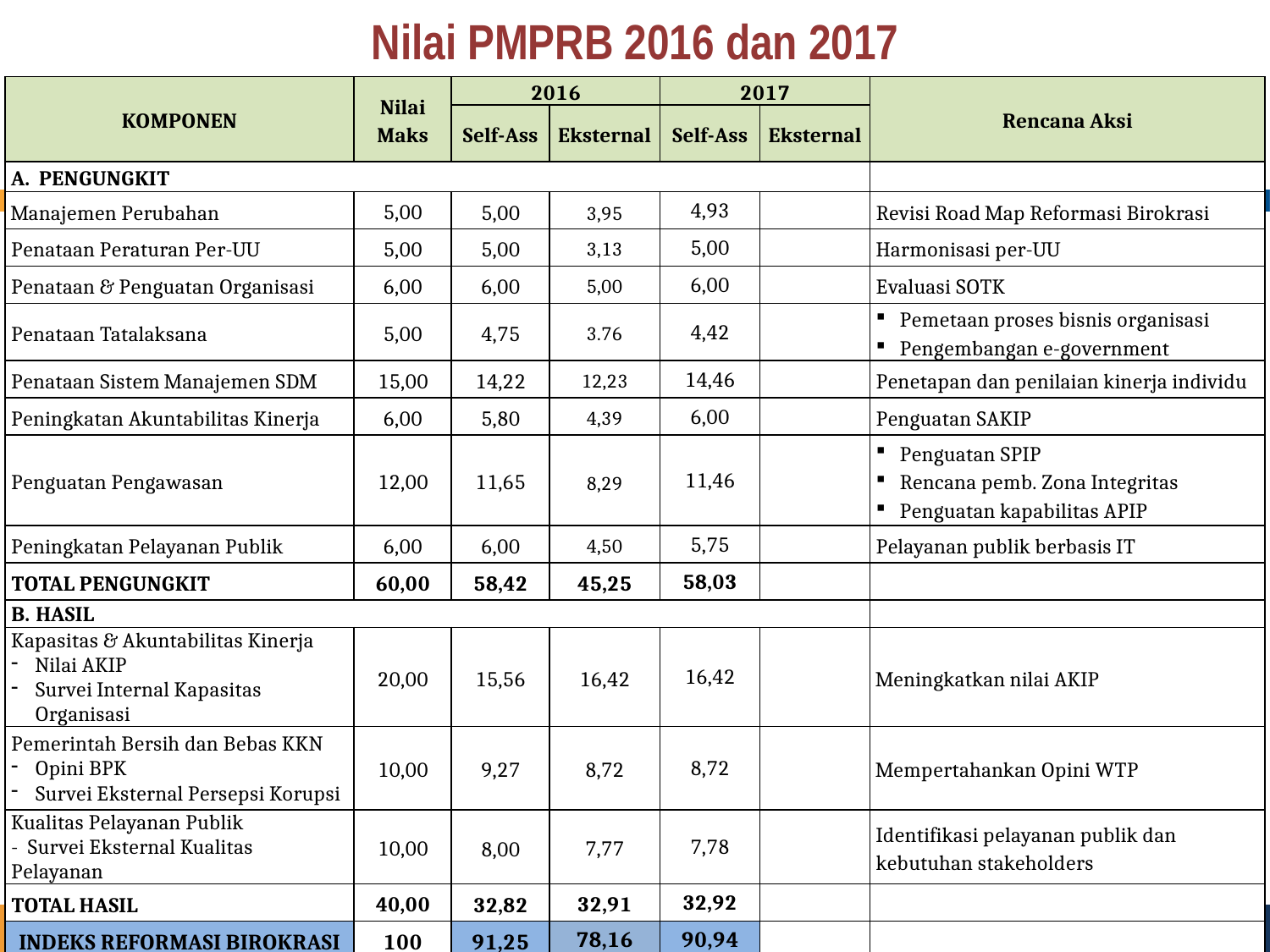

Nilai PMPRB 2016 dan 2017
| KOMPONEN | Nilai Maks | 2016 |  | 2017 |  | Rencana Aksi |
| --- | --- | --- | --- | --- | --- | --- |
|  |  | Self-Ass | Eksternal | Self-Ass | Eksternal |  |
| A. PENGUNGKIT |  |  |  |  |  |  |
| Manajemen Perubahan | 5,00 | 5,00 | 3,95 | 4,93 |  | Revisi Road Map Reformasi Birokrasi |
| Penataan Peraturan Per-UU | 5,00 | 5,00 | 3,13 | 5,00 |  | Harmonisasi per-UU |
| Penataan & Penguatan Organisasi | 6,00 | 6,00 | 5,00 | 6,00 |  | Evaluasi SOTK |
| Penataan Tatalaksana | 5,00 | 4,75 | 3.76 | 4,42 |  | Pemetaan proses bisnis organisasi Pengembangan e-government |
| Penataan Sistem Manajemen SDM | 15,00 | 14,22 | 12,23 | 14,46 |  | Penetapan dan penilaian kinerja individu |
| Peningkatan Akuntabilitas Kinerja | 6,00 | 5,80 | 4,39 | 6,00 |  | Penguatan SAKIP |
| Penguatan Pengawasan | 12,00 | 11,65 | 8,29 | 11,46 |  | Penguatan SPIP Rencana pemb. Zona Integritas Penguatan kapabilitas APIP |
| Peningkatan Pelayanan Publik | 6,00 | 6,00 | 4,50 | 5,75 |  | Pelayanan publik berbasis IT |
| TOTAL PENGUNGKIT | 60,00 | 58,42 | 45,25 | 58,03 |  |  |
| HASIL |  |  |  |  |  |  |
| Kapasitas & Akuntabilitas Kinerja Nilai AKIP Survei Internal Kapasitas Organisasi | 20,00 | 15,56 | 16,42 | 16,42 |  | Meningkatkan nilai AKIP |
| Pemerintah Bersih dan Bebas KKN Opini BPK Survei Eksternal Persepsi Korupsi | 10,00 | 9,27 | 8,72 | 8,72 |  | Mempertahankan Opini WTP |
| Kualitas Pelayanan Publik - Survei Eksternal Kualitas Pelayanan | 10,00 | 8,00 | 7,77 | 7,78 |  | Identifikasi pelayanan publik dan kebutuhan stakeholders |
| TOTAL HASIL | 40,00 | 32,82 | 32,91 | 32,92 |  |  |
| INDEKS REFORMASI BIROKRASI | 100 | 91,25 | 78,16 | 90,94 |  |  |
15